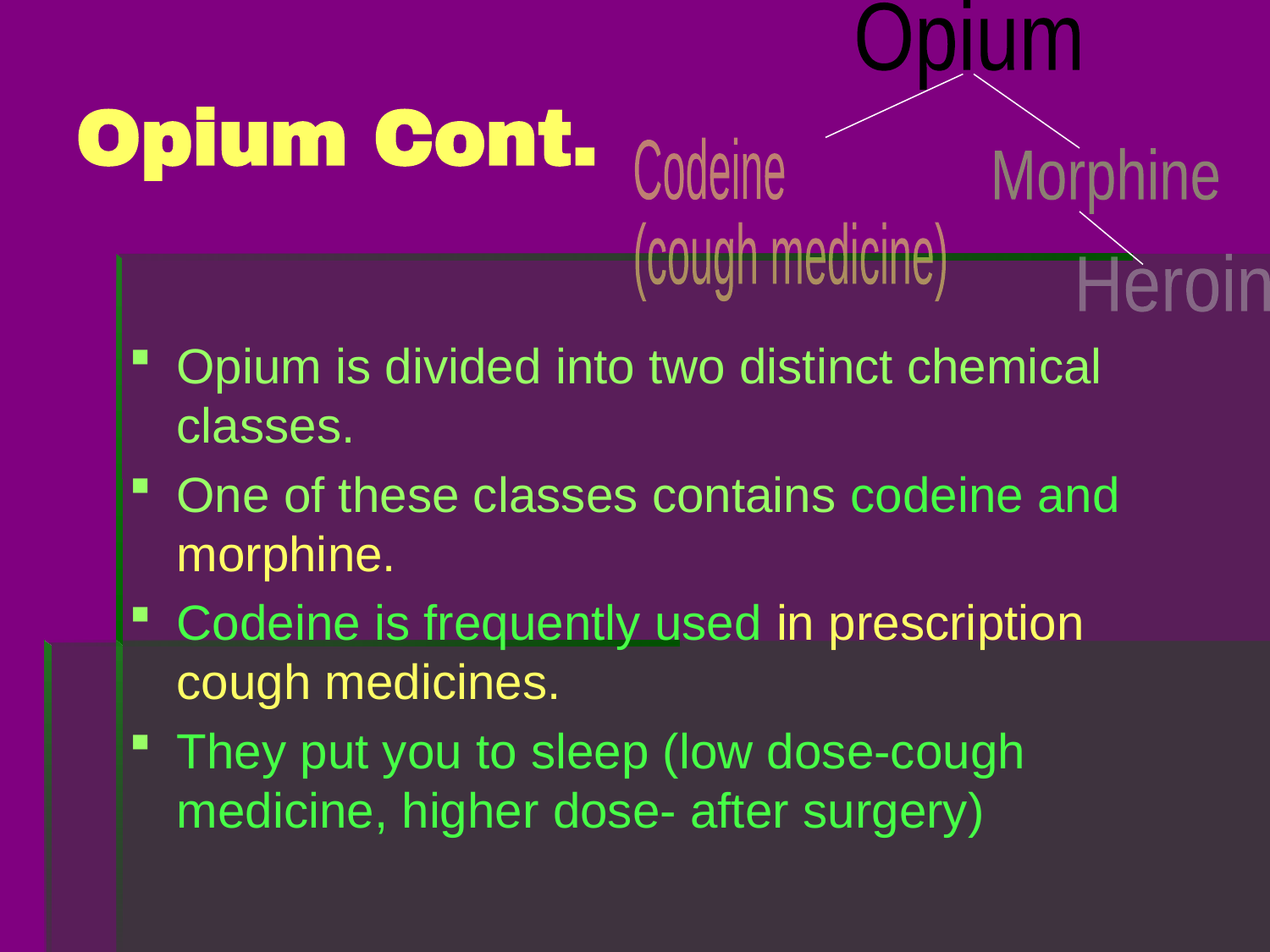

Opium
# Opium Cont.

Codeine
(cough medicine)
Morphine

Heroin
Opium is divided into two distinct chemical classes.
One of these classes contains codeine and morphine.
Codeine is frequently used in prescription cough medicines.
They put you to sleep (low dose-cough medicine, higher dose- after surgery)